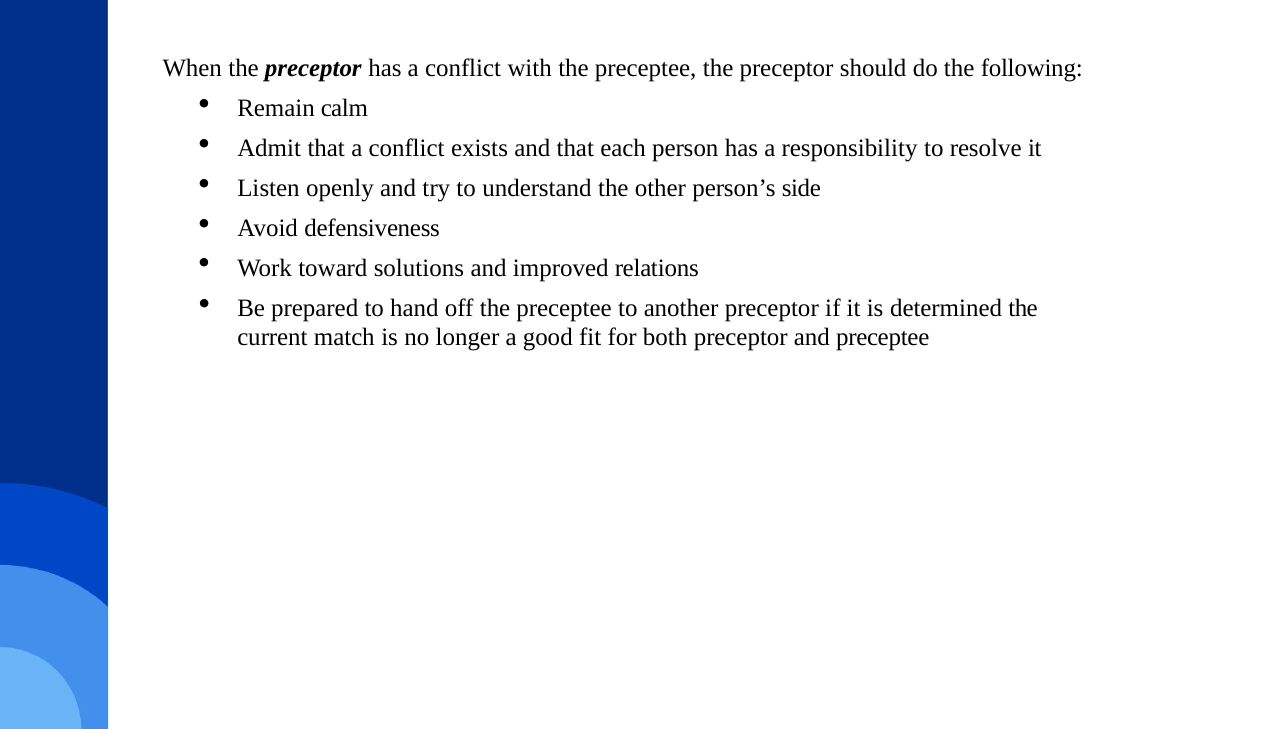

When the preceptor has a conflict with the preceptee, the preceptor should do the following:
Remain calm
Admit that a conflict exists and that each person has a responsibility to resolve it
Listen openly and try to understand the other person’s side
Avoid defensiveness
Work toward solutions and improved relations
Be prepared to hand off the preceptee to another preceptor if it is determined the current match is no longer a good fit for both preceptor and preceptee